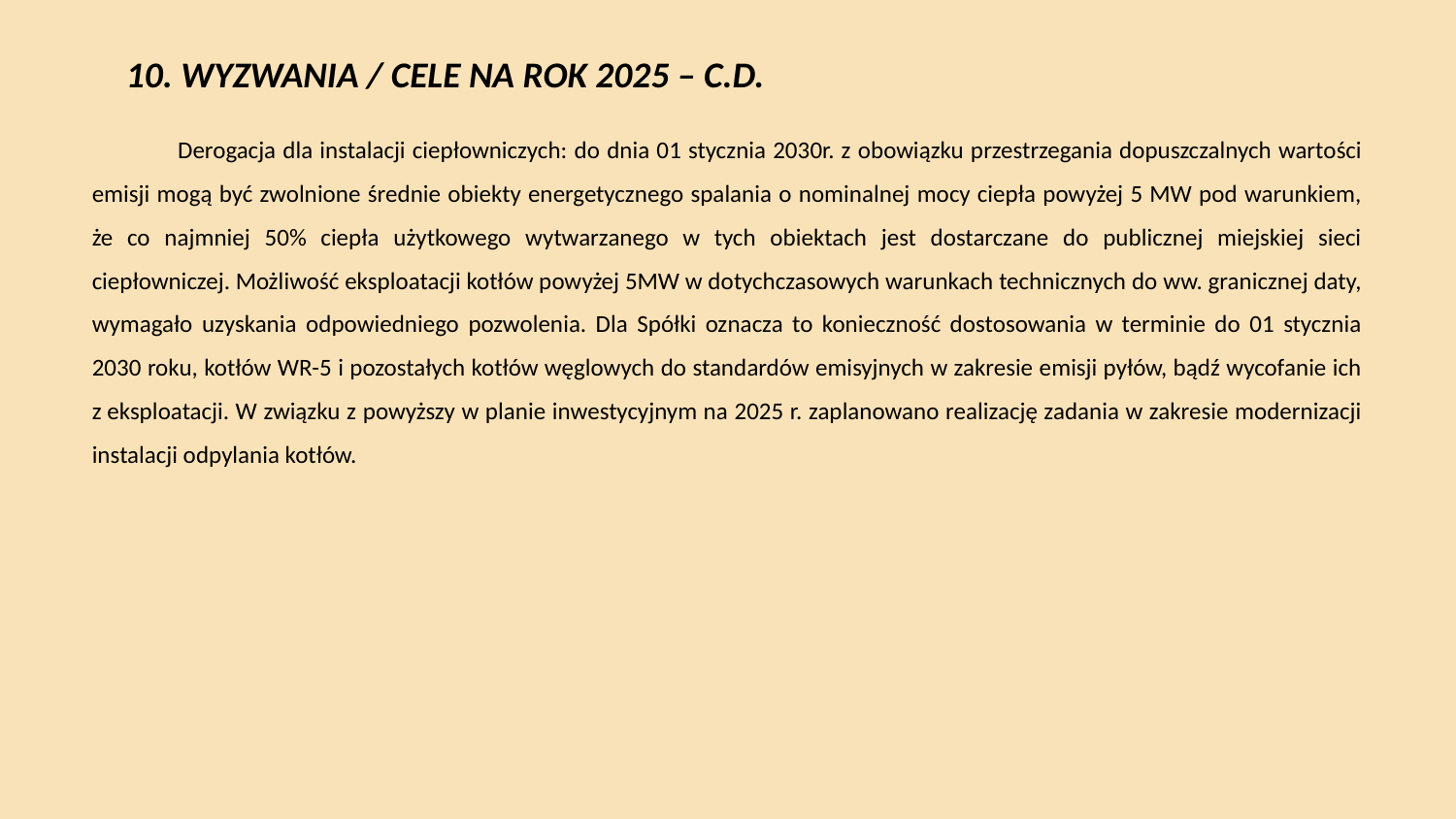

# 10. Wyzwania / cele na rok 2025 – c.d.
Derogacja dla instalacji ciepłowniczych: do dnia 01 stycznia 2030r. z obowiązku przestrzegania dopuszczalnych wartości emisji mogą być zwolnione średnie obiekty energetycznego spalania o nominalnej mocy ciepła powyżej 5 MW pod warunkiem, że co najmniej 50% ciepła użytkowego wytwarzanego w tych obiektach jest dostarczane do publicznej miejskiej sieci ciepłowniczej. Możliwość eksploatacji kotłów powyżej 5MW w dotychczasowych warunkach technicznych do ww. granicznej daty, wymagało uzyskania odpowiedniego pozwolenia. Dla Spółki oznacza to konieczność dostosowania w terminie do 01 stycznia 2030 roku, kotłów WR-5 i pozostałych kotłów węglowych do standardów emisyjnych w zakresie emisji pyłów, bądź wycofanie ich z eksploatacji. W związku z powyższy w planie inwestycyjnym na 2025 r. zaplanowano realizację zadania w zakresie modernizacji instalacji odpylania kotłów.